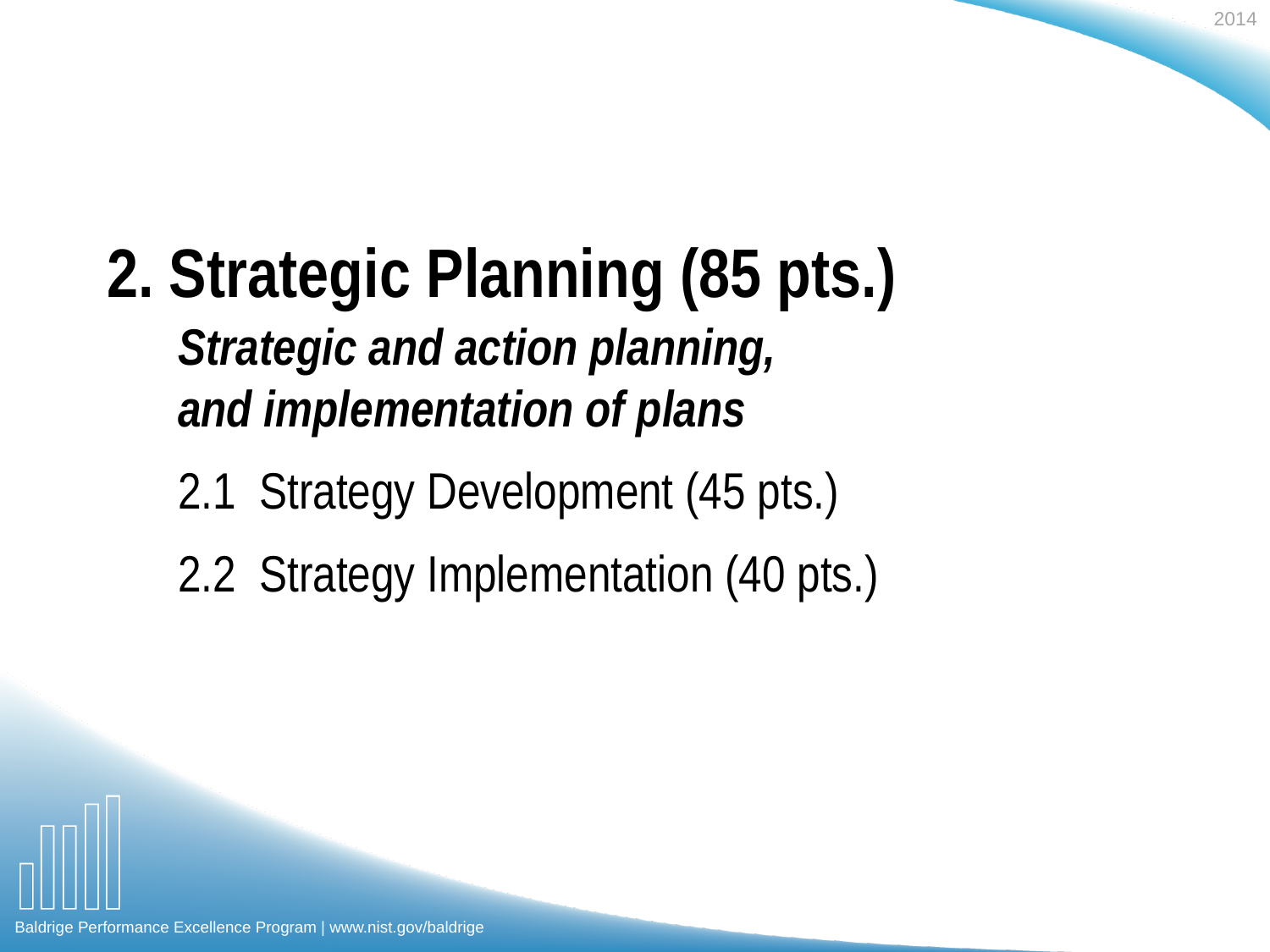

2. Strategic Planning (85 pts.)
Strategic and action planning,
and implementation of plans
2.1  Strategy Development (45 pts.)
2.2  Strategy Implementation (40 pts.)